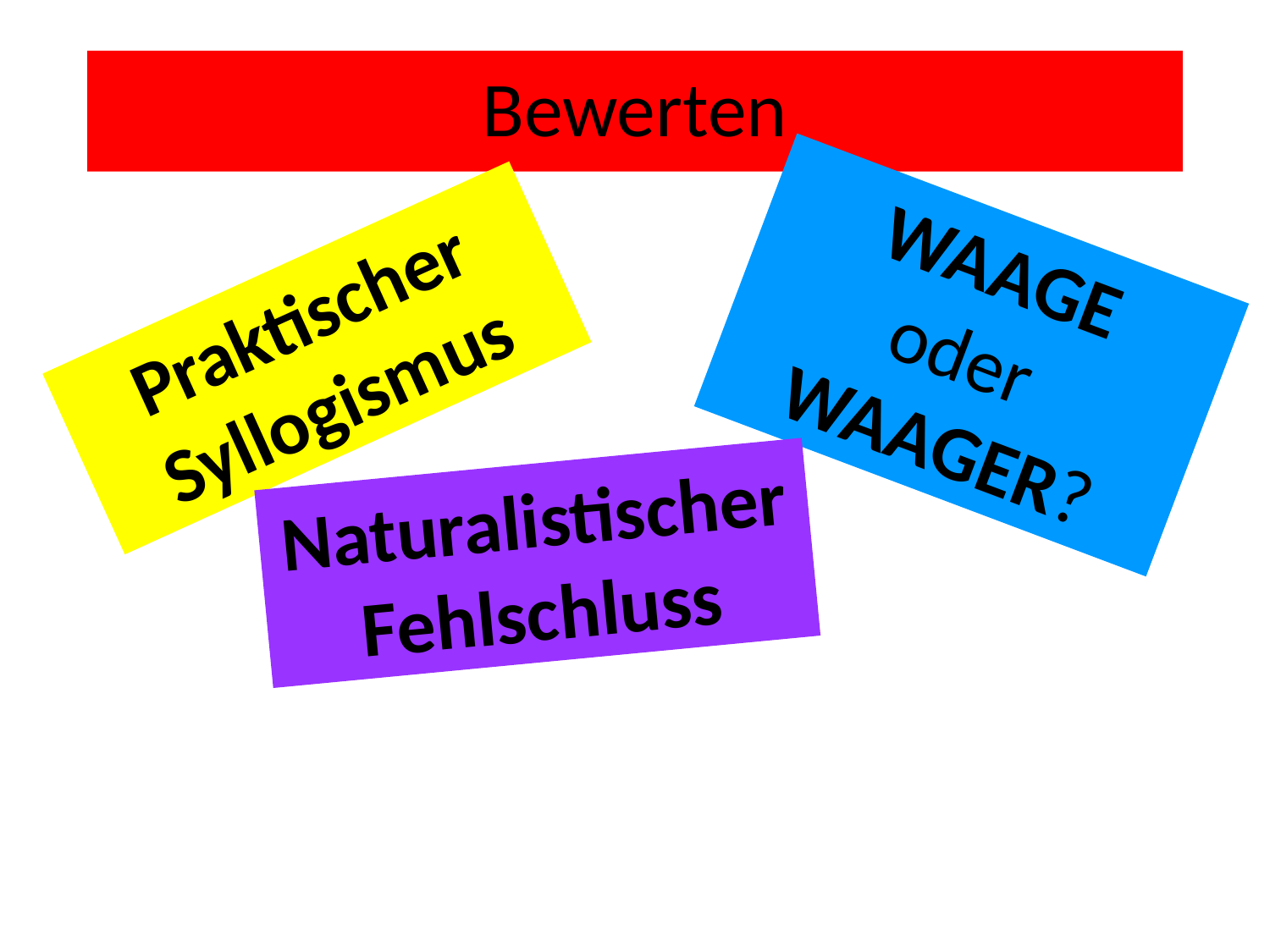

# Bewerten
WAAGE
oder
WAAGER?
Praktischer Syllogismus
Naturalistischer Fehlschluss